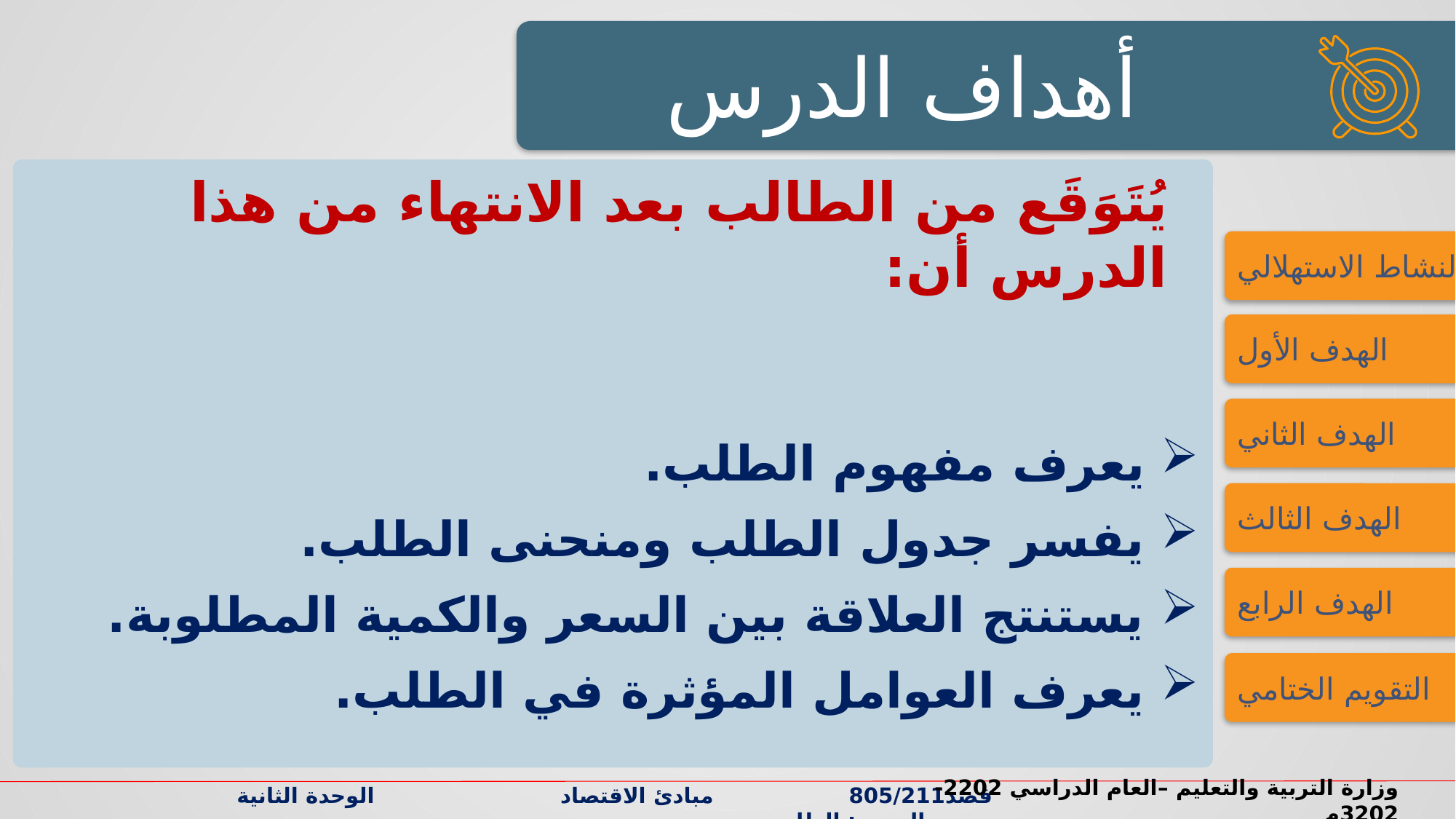

أهداف الدرس

يُتَوَقَع من الطالب بعد الانتهاء من هذا الدرس أن:

يعرف مفهوم الطلب.
يفسر جدول الطلب ومنحنى الطلب.
يستنتج العلاقة بين السعر والكمية المطلوبة.
يعرف العوامل المؤثرة في الطلب.

النشاط الاستهلالي
الهدف الأول
الهدف الثاني
الهدف الثالث
الهدف الرابع
التقويم الختامي
وزارة التربية والتعليم –العام الدراسي 2022-2023م
قصد805/211                  مبادئ الاقتصاد                         الوحدة الثانية                         الدرس: الطلب